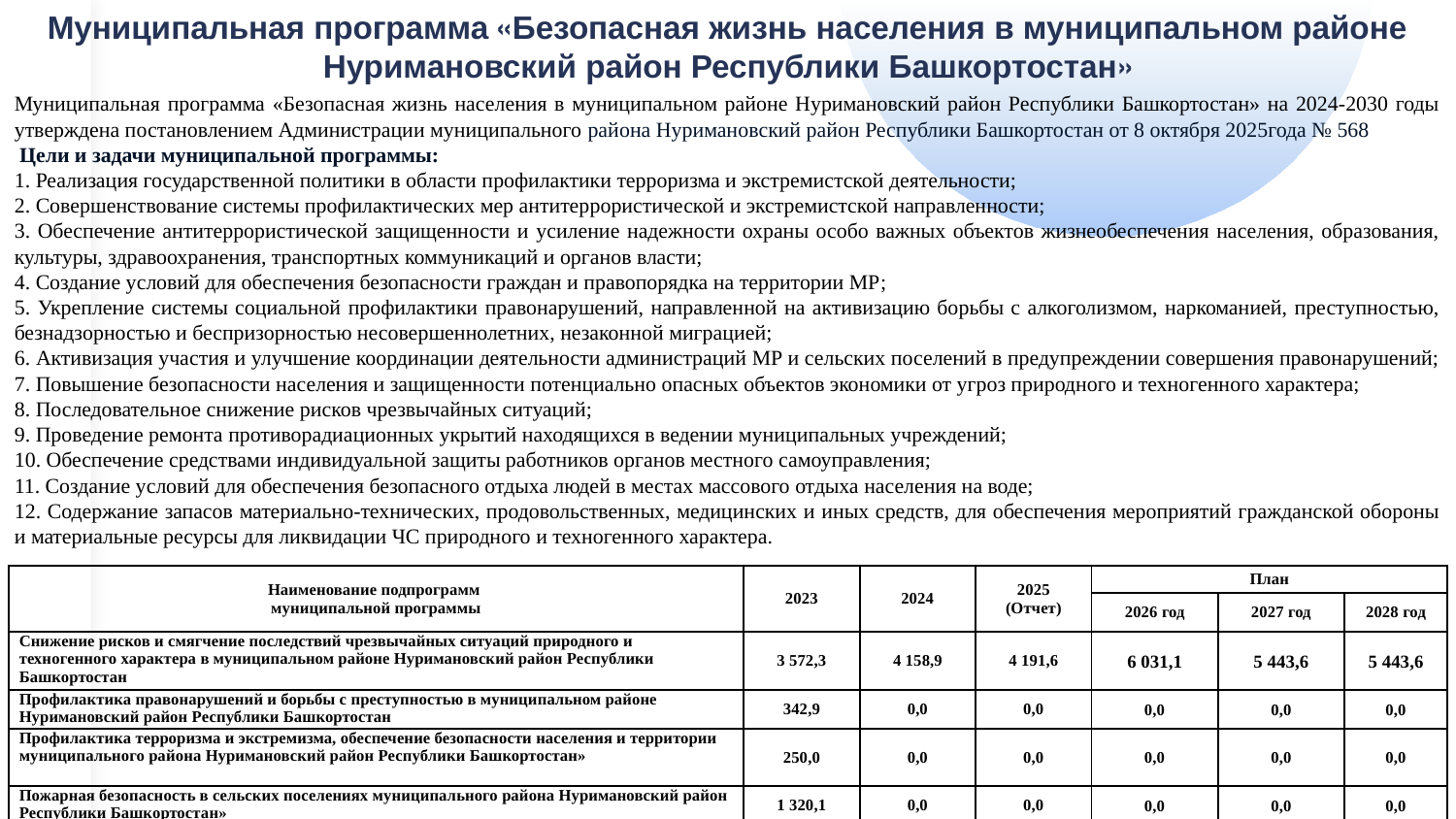

Муниципальная программа «Безопасная жизнь населения в муниципальном районе Нуримановский район Республики Башкортостан»
Муниципальная программа «Безопасная жизнь населения в муниципальном районе Нуримановский район Республики Башкортостан» на 2024-2030 годы утверждена постановлением Администрации муниципального района Нуримановский район Республики Башкортостан от 8 октября 2025года № 568
 Цели и задачи муниципальной программы:
1. Реализация государственной политики в области профилактики терроризма и экстремистской деятельности;
2. Совершенствование системы профилактических мер антитеррористической и экстремистской направленности;
3. Обеспечение антитеррористической защищенности и усиление надежности охраны особо важных объектов жизнеобеспечения населения, образования, культуры, здравоохранения, транспортных коммуникаций и органов власти;
4. Создание условий для обеспечения безопасности граждан и правопорядка на территории МР;
5. Укрепление системы социальной профилактики правонарушений, направленной на активизацию борьбы с алкоголизмом, наркоманией, преступностью, безнадзорностью и беспризорностью несовершеннолетних, незаконной миграцией;
6. Активизация участия и улучшение координации деятельности администраций МР и сельских поселений в предупреждении совершения правонарушений;
7. Повышение безопасности населения и защищенности потенциально опасных объектов экономики от угроз природного и техногенного характера;
8. Последовательное снижение рисков чрезвычайных ситуаций;
9. Проведение ремонта противорадиационных укрытий находящихся в ведении муниципальных учреждений;
10. Обеспечение средствами индивидуальной защиты работников органов местного самоуправления;
11. Создание условий для обеспечения безопасного отдыха людей в местах массового отдыха населения на воде;
12. Содержание запасов материально-технических, продовольственных, медицинских и иных средств, для обеспечения мероприятий гражданской обороны и материальные ресурсы для ликвидации ЧС природного и техногенного характера.
| Наименование подпрограмм муниципальной программы | 2023 | 2024 | 2025 (Отчет) | План |  |  |
| --- | --- | --- | --- | --- | --- | --- |
|  |  |  |  | 2026 год | 2027 год | 2028 год |
| Снижение рисков и смягчение последствий чрезвычайных ситуаций природного и техногенного характера в муниципальном районе Нуримановский район Республики Башкортостан | 3 572,3 | 4 158,9 | 4 191,6 | 6 031,1 | 5 443,6 | 5 443,6 |
| Профилактика правонарушений и борьбы с преступностью в муниципальном районе Нуримановский район Республики Башкортостан | 342,9 | 0,0 | 0,0 | 0,0 | 0,0 | 0,0 |
| Профилактика терроризма и экстремизма, обеспечение безопасности населения и территории муниципального района Нуримановский район Республики Башкортостан» | 250,0 | 0,0 | 0,0 | 0,0 | 0,0 | 0,0 |
| Пожарная безопасность в сельских поселениях муниципального района Нуримановский район Республики Башкортостан» | 1 320,1 | 0,0 | 0,0 | 0,0 | 0,0 | 0,0 |